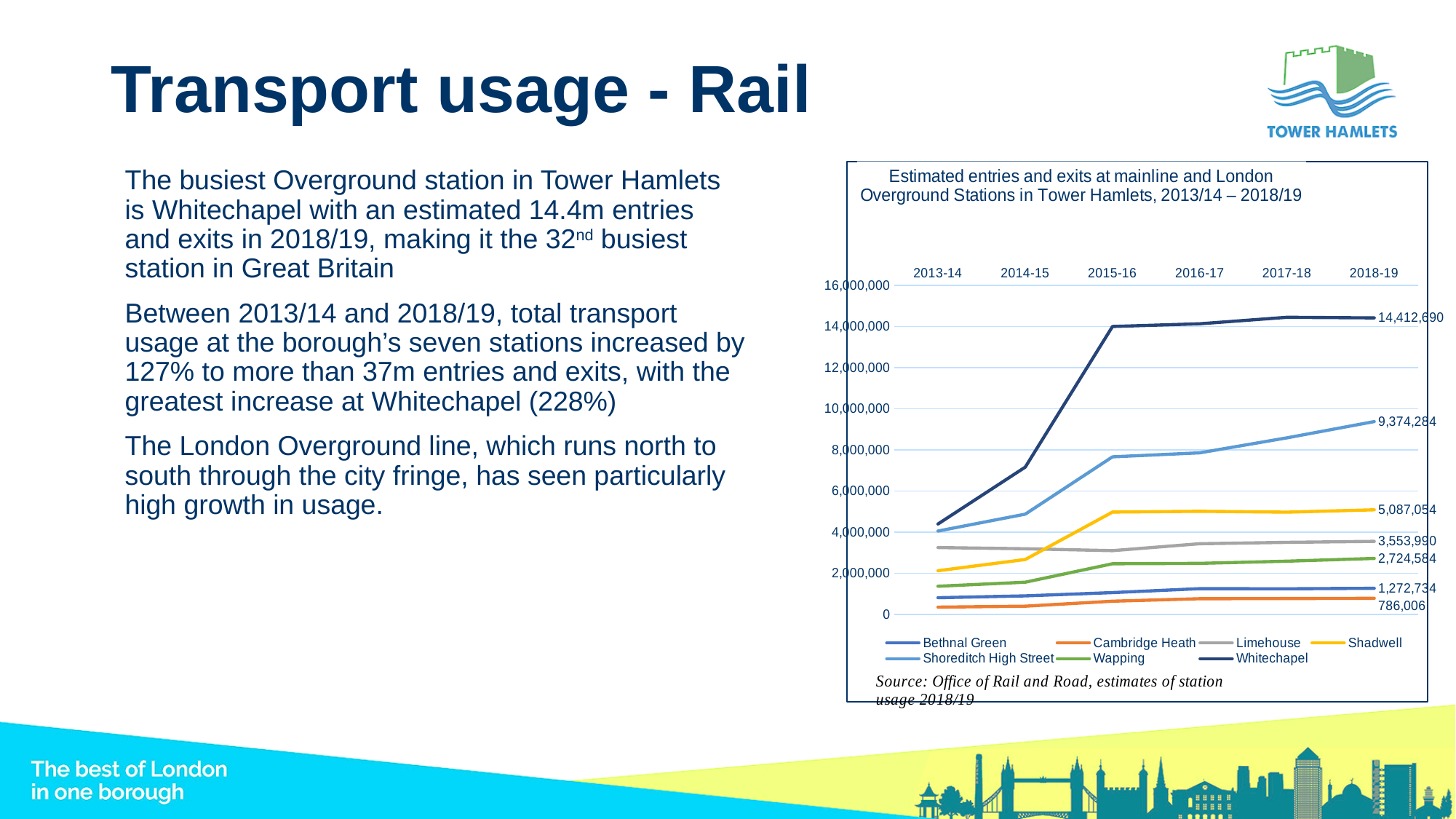

# Transport usage - Rail
The busiest Overground station in Tower Hamlets is Whitechapel with an estimated 14.4m entries and exits in 2018/19, making it the 32nd busiest station in Great Britain
Between 2013/14 and 2018/19, total transport usage at the borough’s seven stations increased by 127% to more than 37m entries and exits, with the greatest increase at Whitechapel (228%)
The London Overground line, which runs north to south through the city fringe, has seen particularly high growth in usage.

### Chart: Estimated entries and exits at mainline and London Overground Stations in Tower Hamlets, 2013/14 – 2018/19

| Category | Bethnal Green | Cambridge Heath | Limehouse | Shadwell | Shoreditch High Street | Wapping | Whitechapel |
|---|---|---|---|---|---|---|---|
| 2013-14 | 815176.0 | 357754.0 | 3251190.0 | 2125856.0 | 4057118.0 | 1371438.0 | 4398360.0 |
| 2014-15 | 903572.0 | 402078.0 | 3195328.0 | 2672934.0 | 4877664.0 | 1569378.0 | 7163154.0 |
| 2015-16 | 1062062.0 | 646748.0 | 3100736.0 | 4976464.0 | 7661254.0 | 2464180.0 | 13996988.0 |
| 2016-17 | 1256376.0 | 765702.0 | 3439218.0 | 5015038.0 | 7855004.0 | 2483812.0 | 14127954.0 |
| 2017-18 | 1248048.0 | 774528.0 | 3505448.0 | 4970846.0 | 8586056.0 | 2590068.0 | 14442948.0 |
| 2018-19 | 1272734.0 | 786006.0 | 3553990.0 | 5087054.0 | 9374284.0 | 2724584.0 | 14412690.0 |